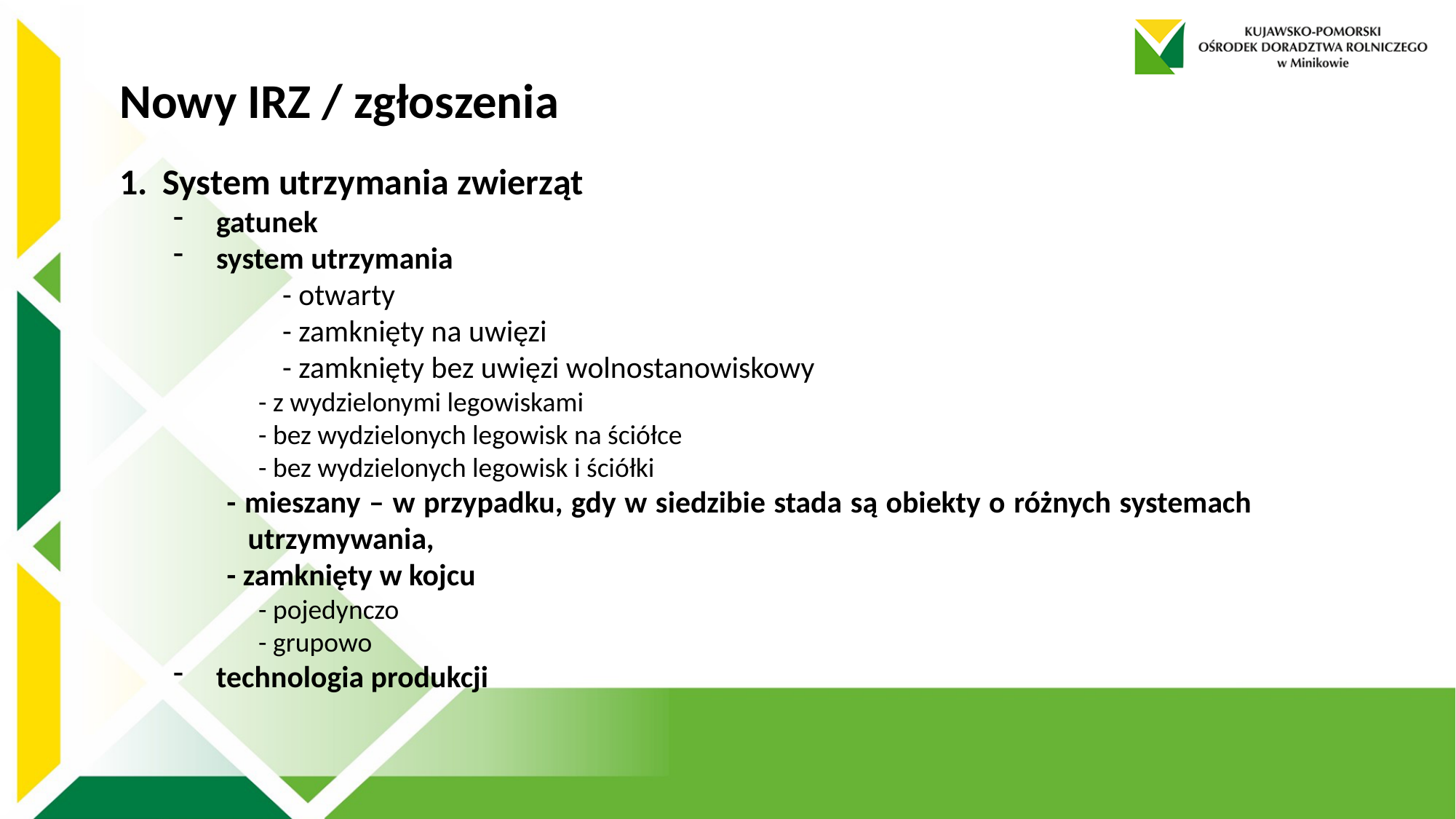

Nowy IRZ / zgłoszenia
System utrzymania zwierząt
gatunek
system utrzymania
	- otwarty
	- zamknięty na uwięzi
	- zamknięty bez uwięzi wolnostanowiskowy
- z wydzielonymi legowiskami
- bez wydzielonych legowisk na ściółce
- bez wydzielonych legowisk i ściółki
- mieszany – w przypadku, gdy w siedzibie stada są obiekty o różnych systemach utrzymywania,
	- zamknięty w kojcu
- pojedynczo
- grupowo
technologia produkcji